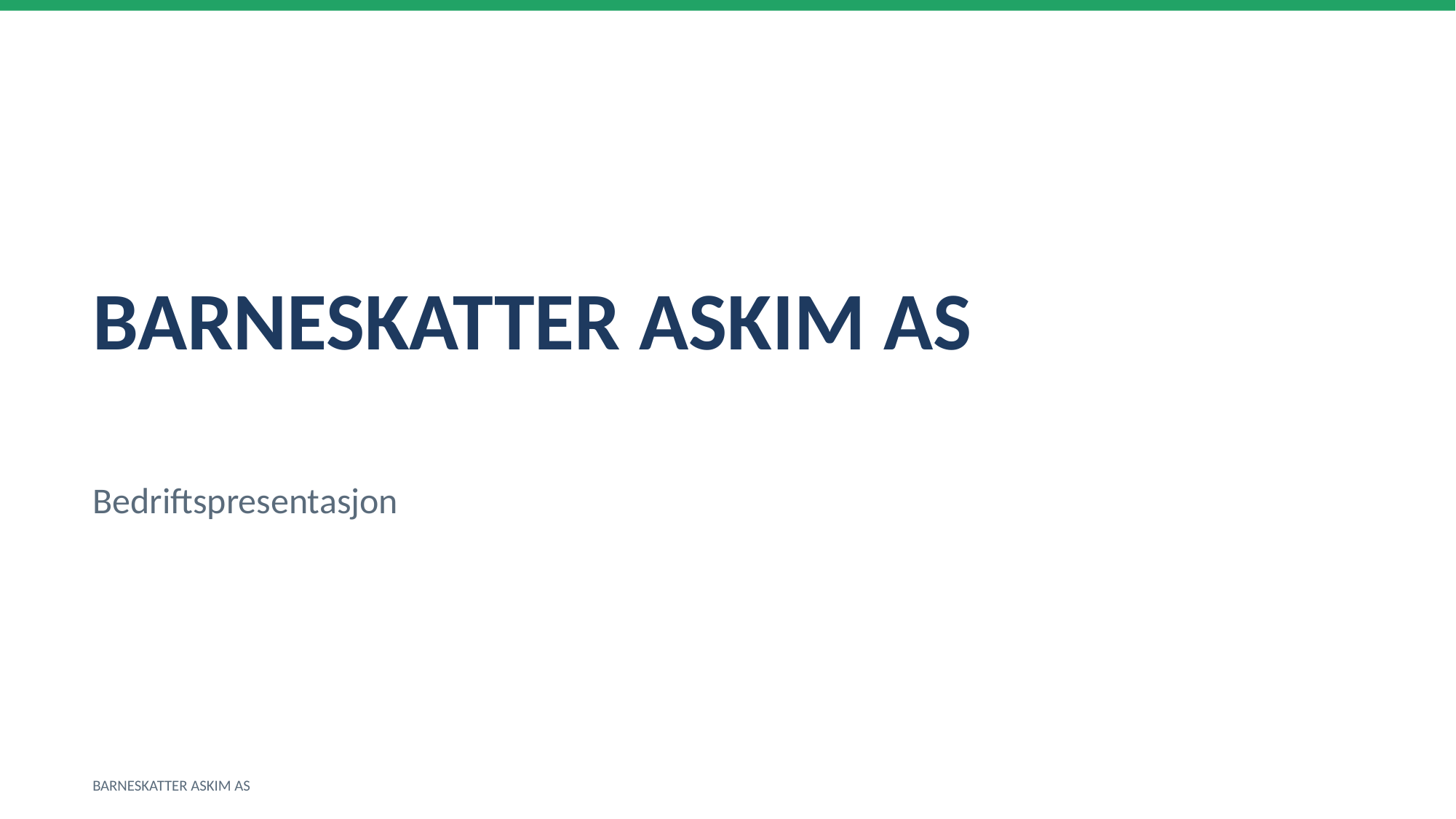

BARNESKATTER ASKIM AS
Bedriftspresentasjon
BARNESKATTER ASKIM AS